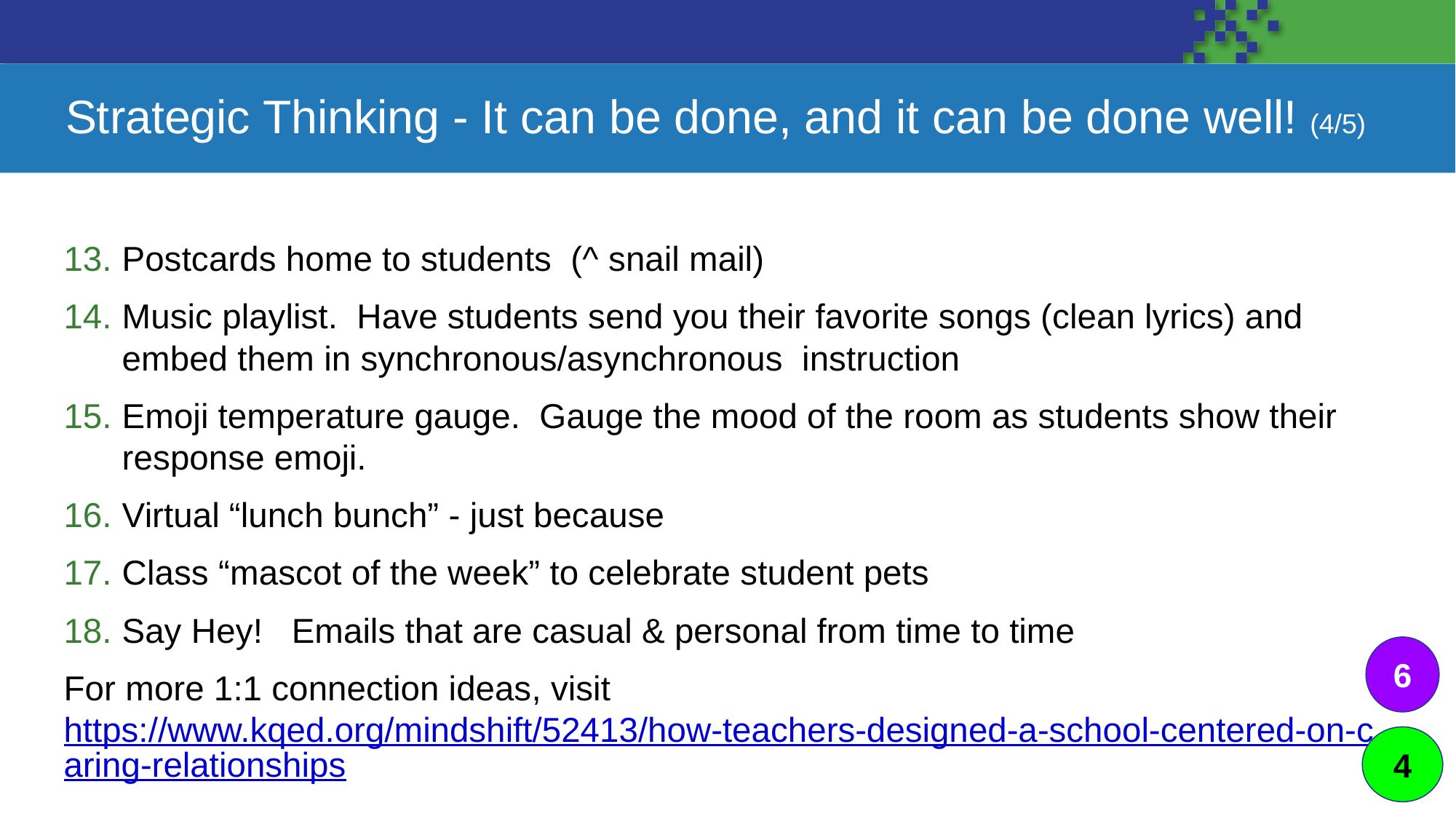

# Strategic Thinking - It can be done, and it can be done well! (4/5)
Postcards home to students  (^ snail mail)
Music playlist.  Have students send you their favorite songs (clean lyrics) and embed them in synchronous/asynchronous  instruction
Emoji temperature gauge.  Gauge the mood of the room as students show their response emoji.
Virtual “lunch bunch” - just because
Class “mascot of the week” to celebrate student pets
Say Hey!   Emails that are casual & personal from time to time
For more 1:1 connection ideas, visit https://www.kqed.org/mindshift/52413/how-teachers-designed-a-school-centered-on-caring-relationships
6
4